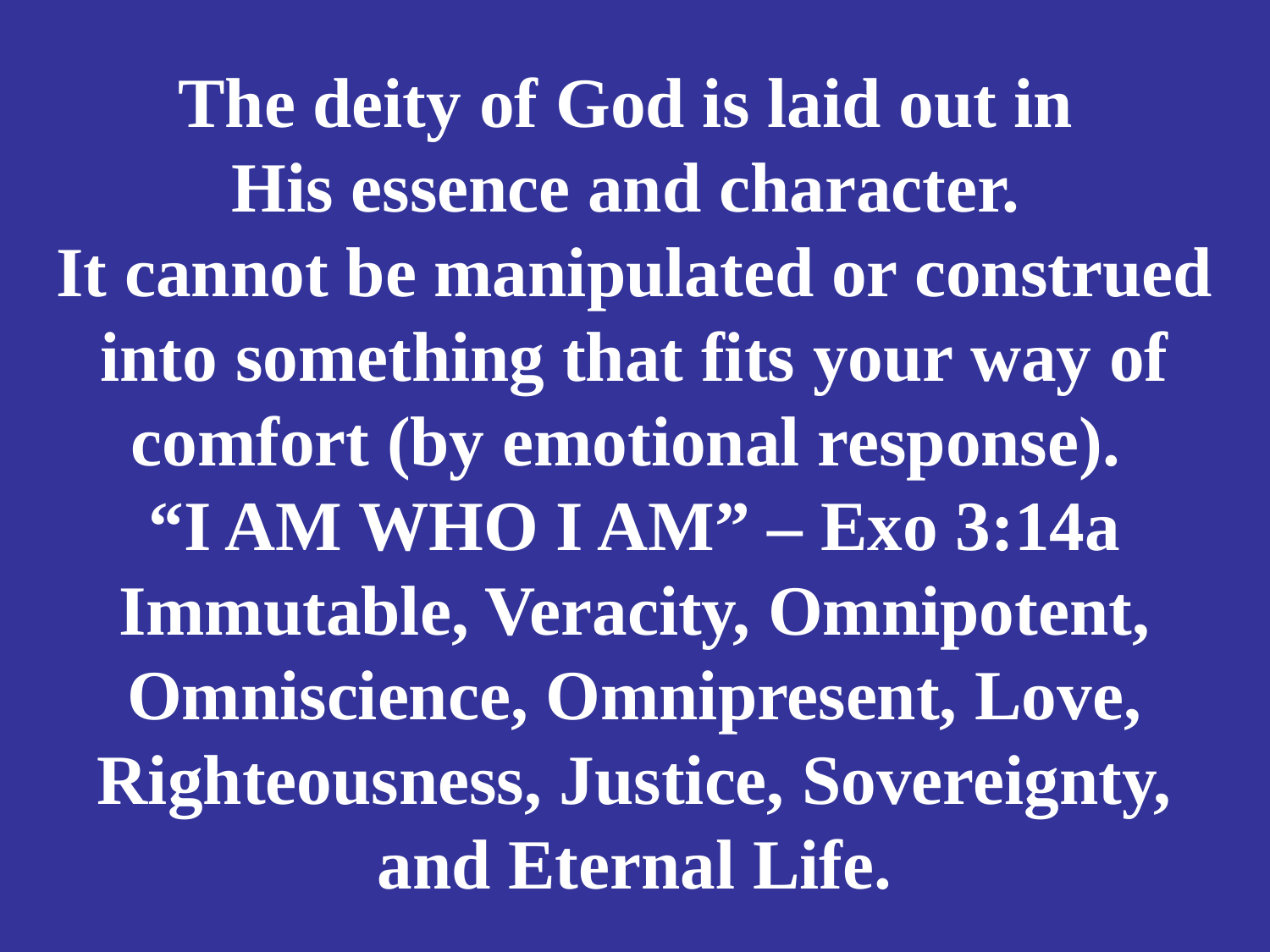

# The deity of God is laid out in His essence and character. It cannot be manipulated or construed into something that fits your way of comfort (by emotional response). “I AM WHO I AM” – Exo 3:14a Immutable, Veracity, Omnipotent, Omniscience, Omnipresent, Love, Righteousness, Justice, Sovereignty, and Eternal Life.